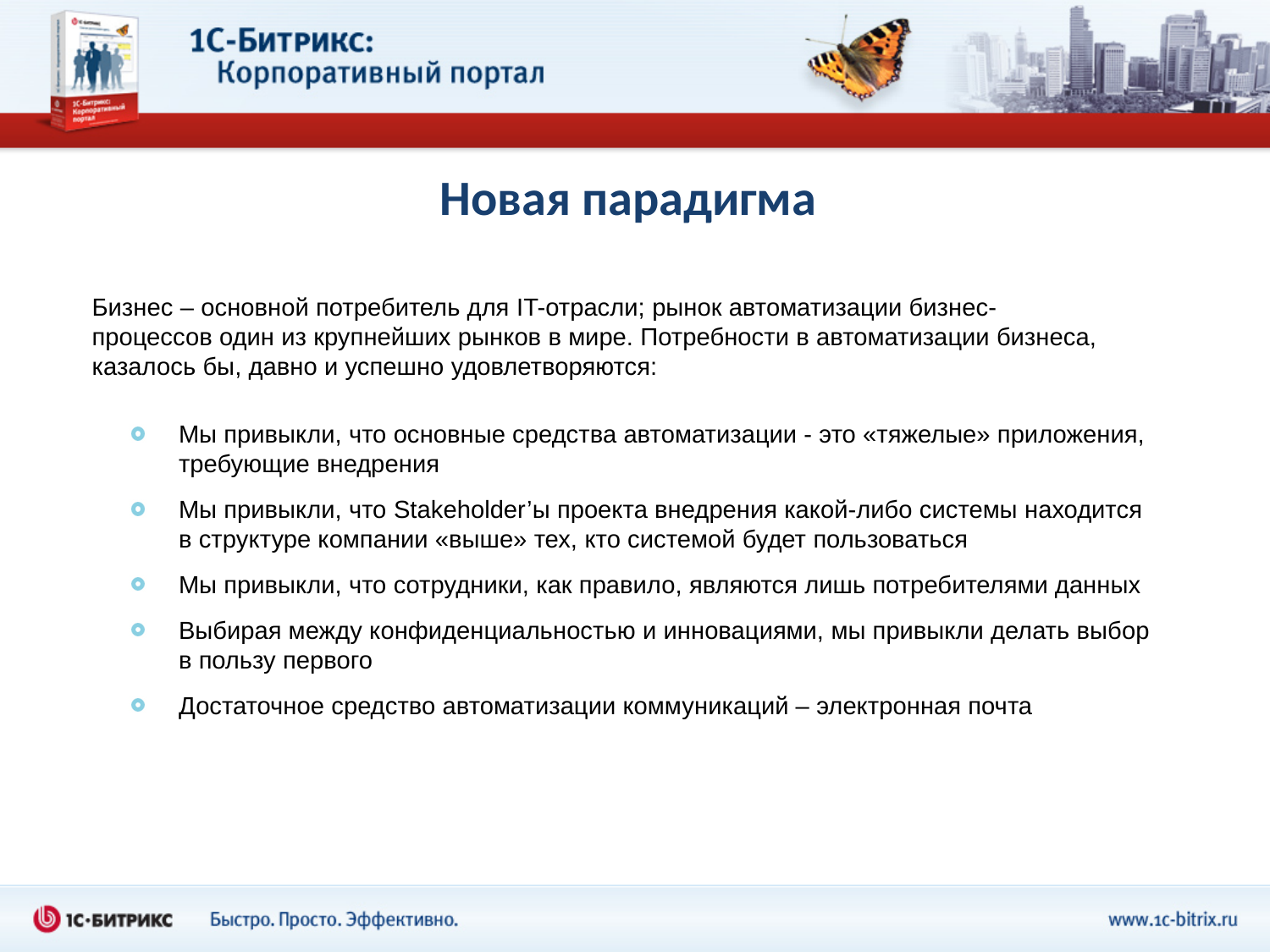

Новая парадигма
Бизнес – основной потребитель для IT-отрасли; рынок автоматизации бизнес-процессов один из крупнейших рынков в мире. Потребности в автоматизации бизнеса, казалось бы, давно и успешно удовлетворяются:
Мы привыкли, что основные средства автоматизации - это «тяжелые» приложения, требующие внедрения
Мы привыкли, что Stakeholder’ы проекта внедрения какой-либо системы находится в структуре компании «выше» тех, кто системой будет пользоваться
Мы привыкли, что сотрудники, как правило, являются лишь потребителями данных
Выбирая между конфиденциальностью и инновациями, мы привыкли делать выбор в пользу первого
Достаточное средство автоматизации коммуникаций – электронная почта